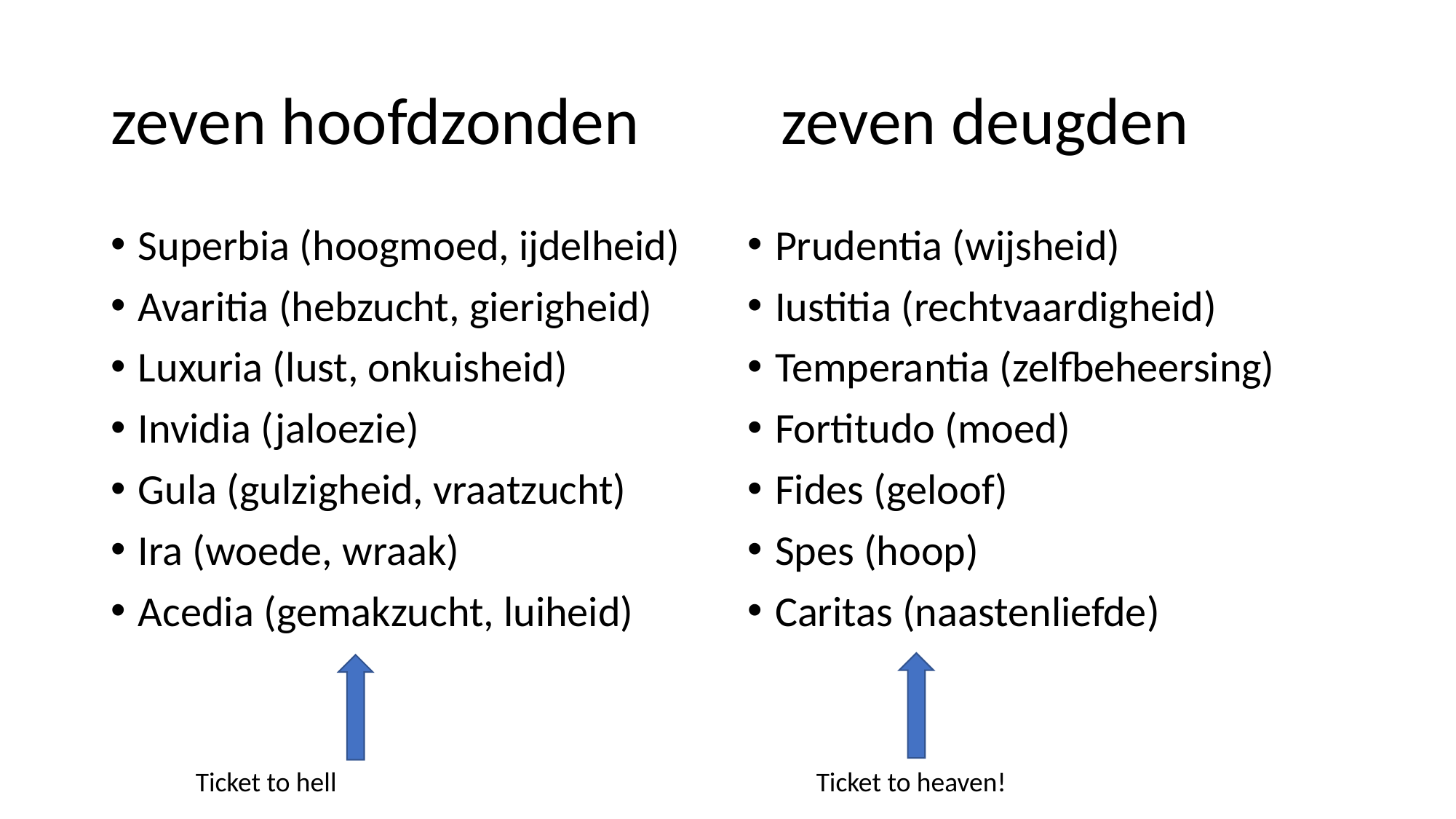

# zeven hoofdzonden		 zeven deugden
Superbia (hoogmoed, ijdelheid)
Avaritia (hebzucht, gierigheid)
Luxuria (lust, onkuisheid)
Invidia (jaloezie)
Gula (gulzigheid, vraatzucht)
Ira (woede, wraak)
Acedia (gemakzucht, luiheid)
Prudentia (wijsheid)
Iustitia (rechtvaardigheid)
Temperantia (zelfbeheersing)
Fortitudo (moed)
Fides (geloof)
Spes (hoop)
Caritas (naastenliefde)

Ticket to hell
Ticket to heaven!